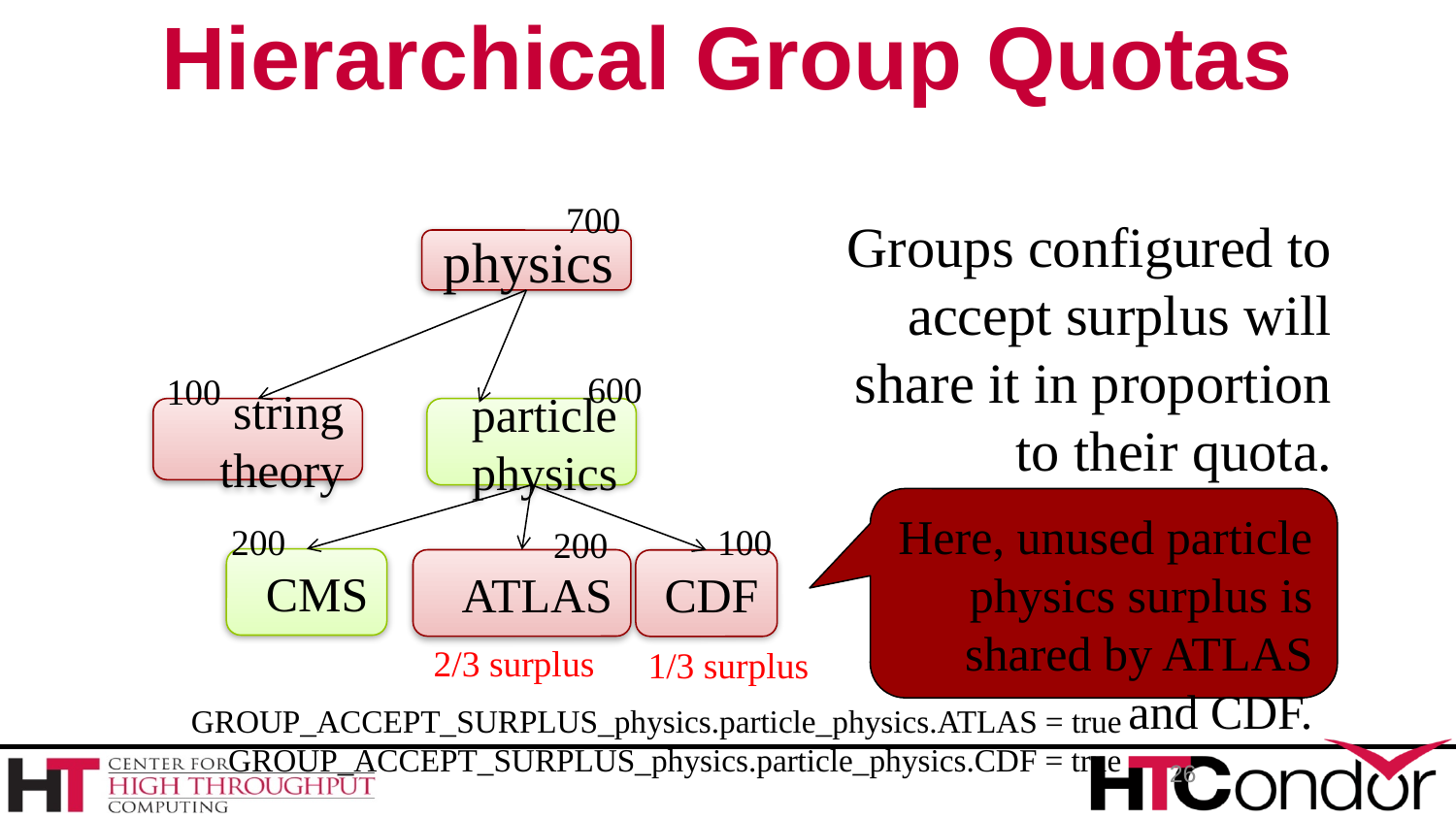

Hierarchical Group Quotas
700
Groups configured to accept surplus will share it in proportion to their quota.
physics
600
100
string theory
particle physics
Here, unused particle physics surplus is shared by ATLAS and CDF.
200
100
200
CMS
ATLAS
CDF
2/3 surplus
1/3 surplus
GROUP_ACCEPT_SURPLUS_physics.particle_physics.ATLAS = true
GROUP_ACCEPT_SURPLUS_physics.particle_physics.CDF = true
26